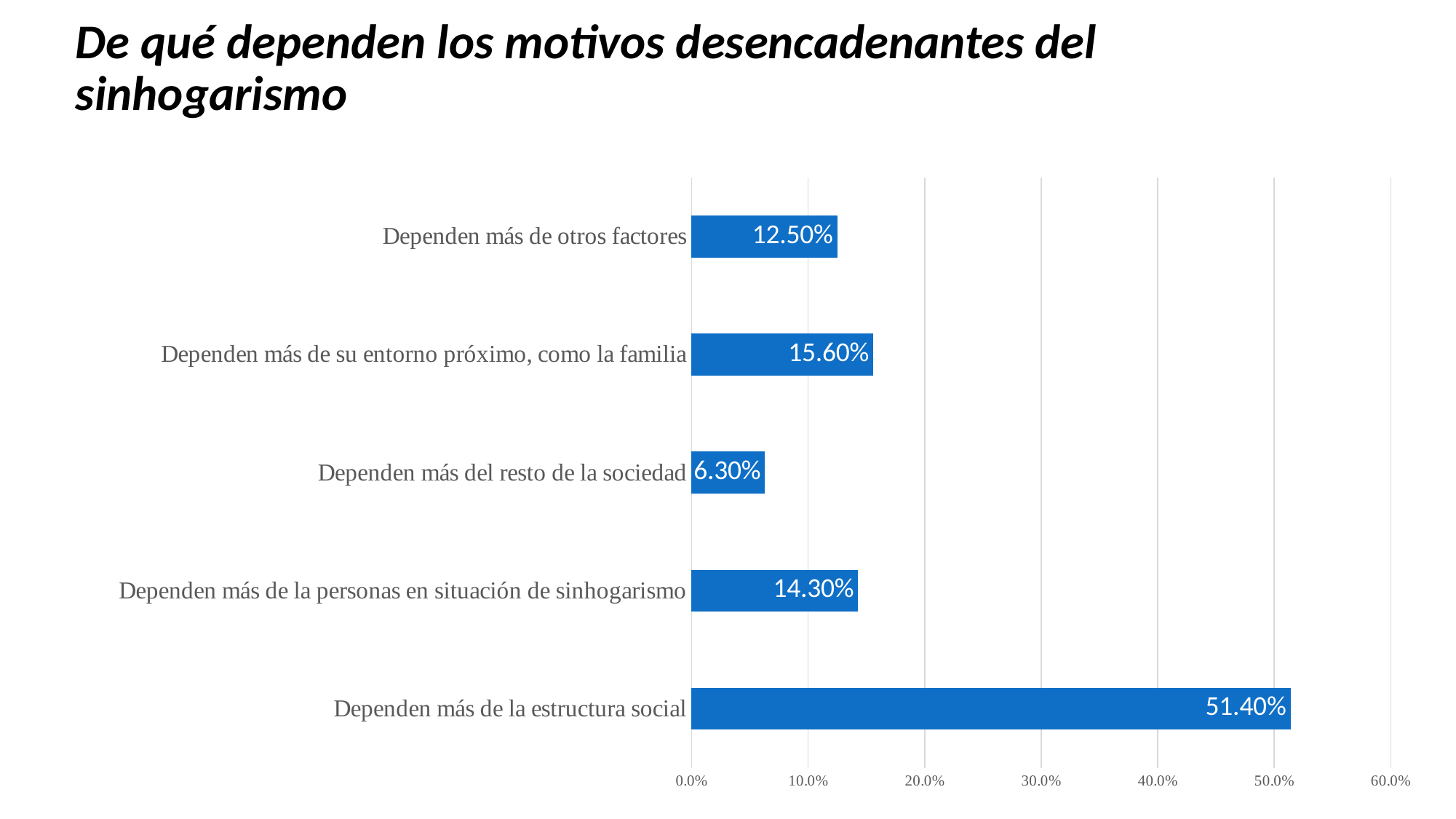

# De qué dependen los motivos desencadenantes del sinhogarismo

### Chart

| Category | Porcentaje |
|---|---|
| Dependen más de la estructura social | 0.514 |
| Dependen más de la personas en situación de sinhogarismo | 0.143 |
| Dependen más del resto de la sociedad | 0.063 |
| Dependen más de su entorno próximo, como la familia | 0.156 |
| Dependen más de otros factores | 0.125 |